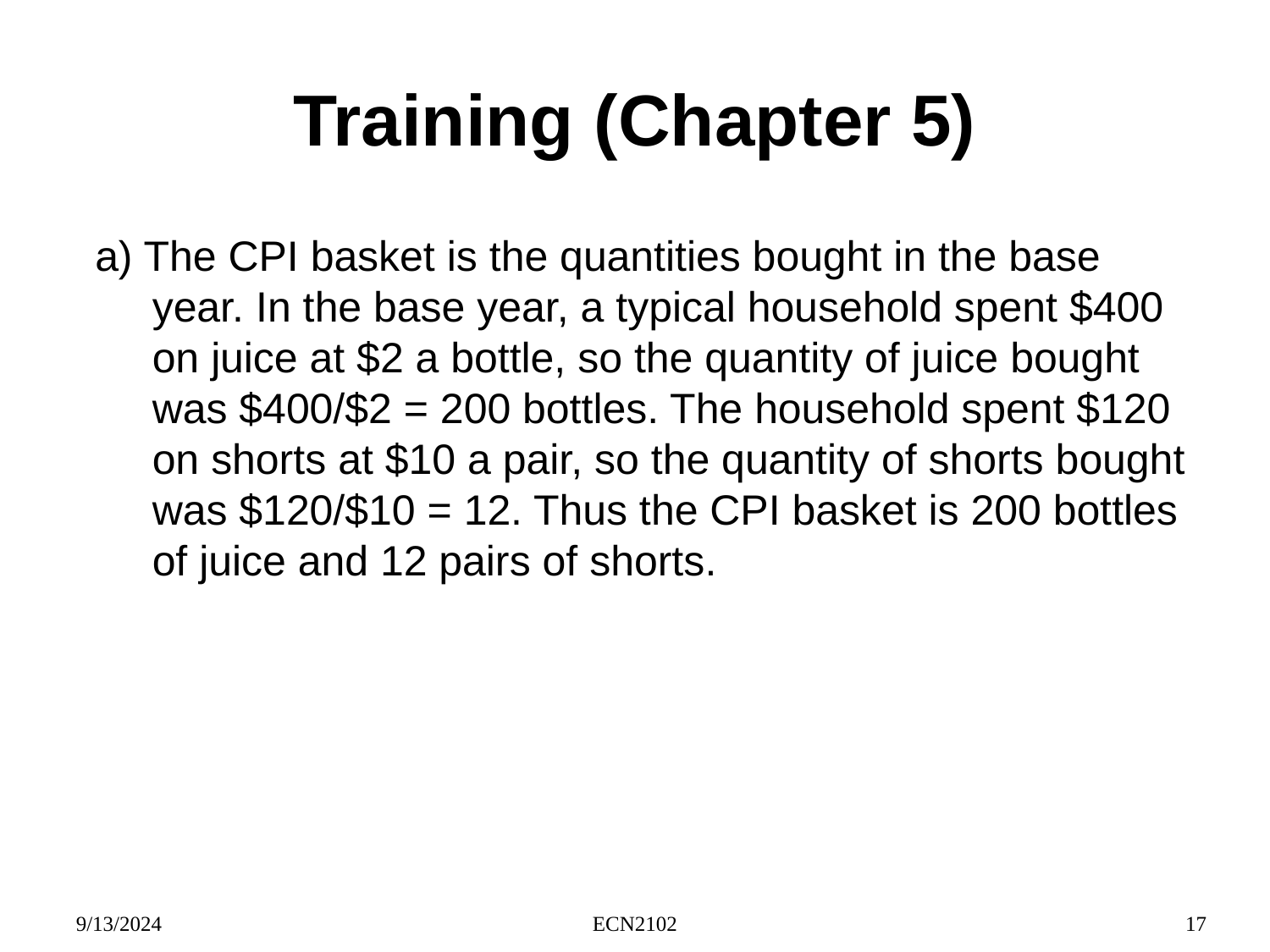

# Training (Chapter 5)
a) The CPI basket is the quantities bought in the base year. In the base year, a typical household spent $400 on juice at $2 a bottle, so the quantity of juice bought was $400/$2 = 200 bottles. The household spent $120 on shorts at $10 a pair, so the quantity of shorts bought was $120/$10 = 12. Thus the CPI basket is 200 bottles of juice and 12 pairs of shorts.
9/13/2024
ECN2102
17